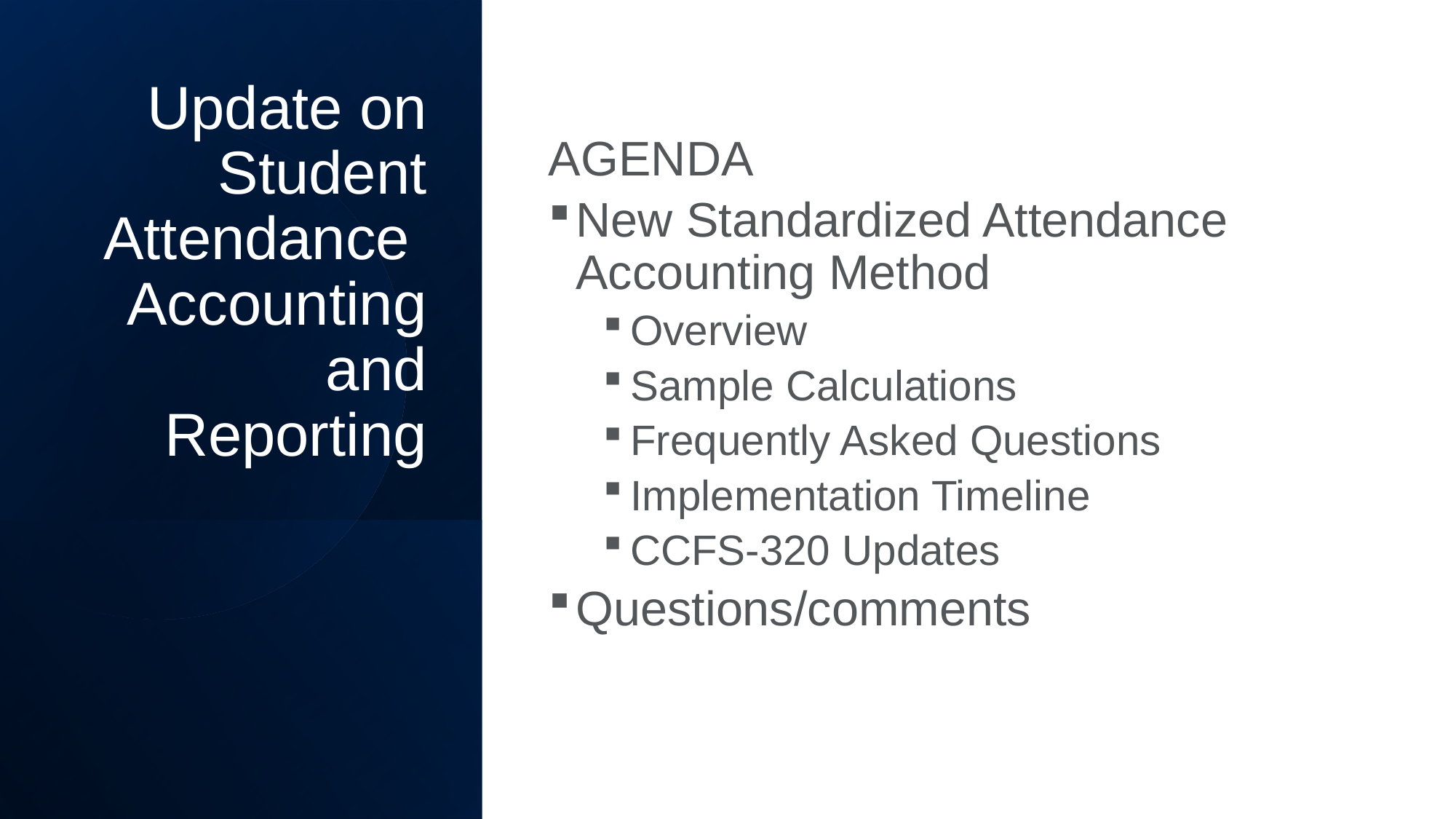

# Update on Student Attendance Accounting and Reporting
AGENDA
New Standardized Attendance Accounting Method
Overview
Sample Calculations
Frequently Asked Questions
Implementation Timeline
CCFS-320 Updates
Questions/comments